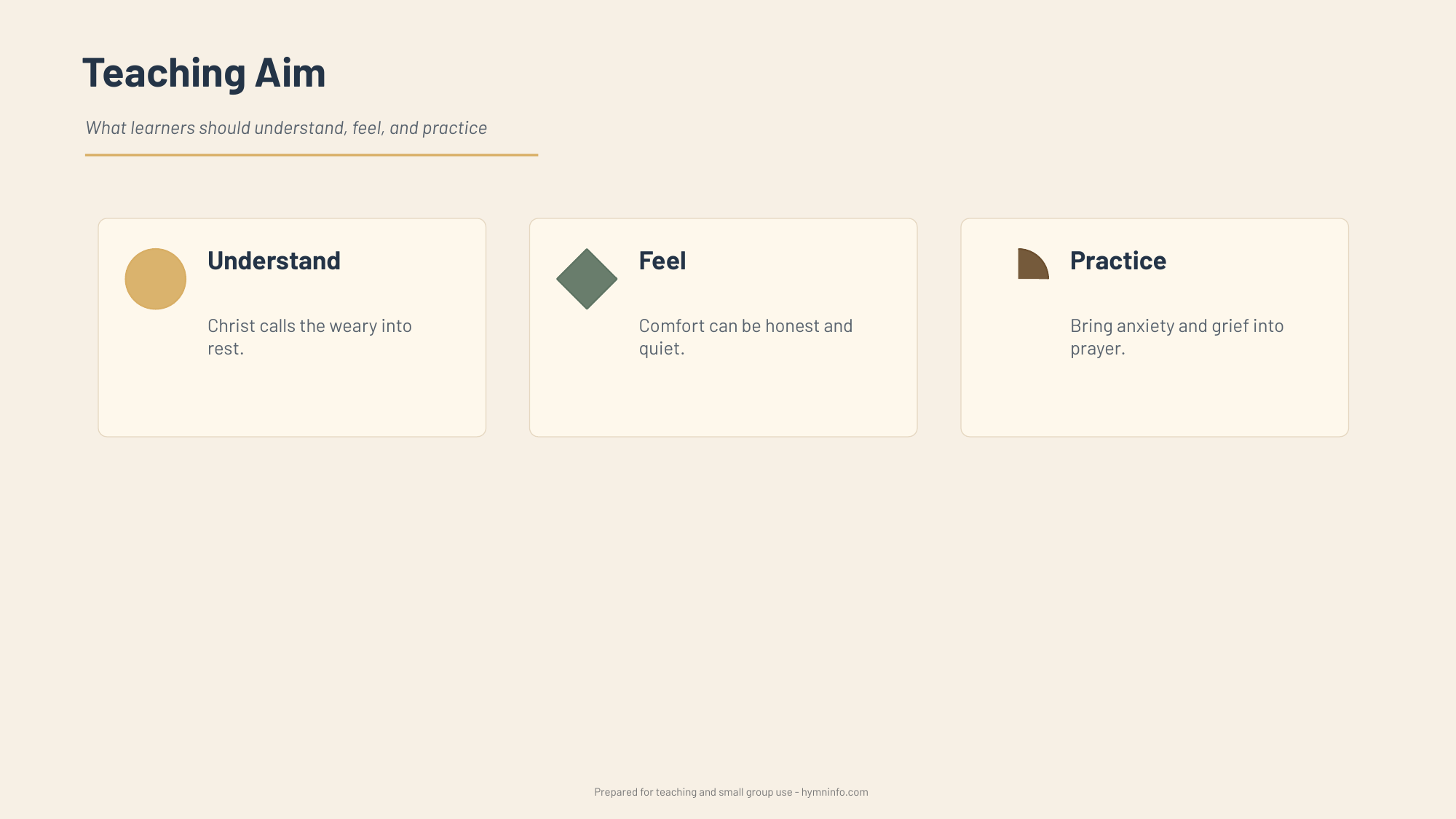

Teaching Aim
What learners should understand, feel, and practice

Understand
Feel
Practice

Christ calls the weary into rest.
Comfort can be honest and quiet.
Bring anxiety and grief into prayer.
Prepared for teaching and small group use - hymninfo.com